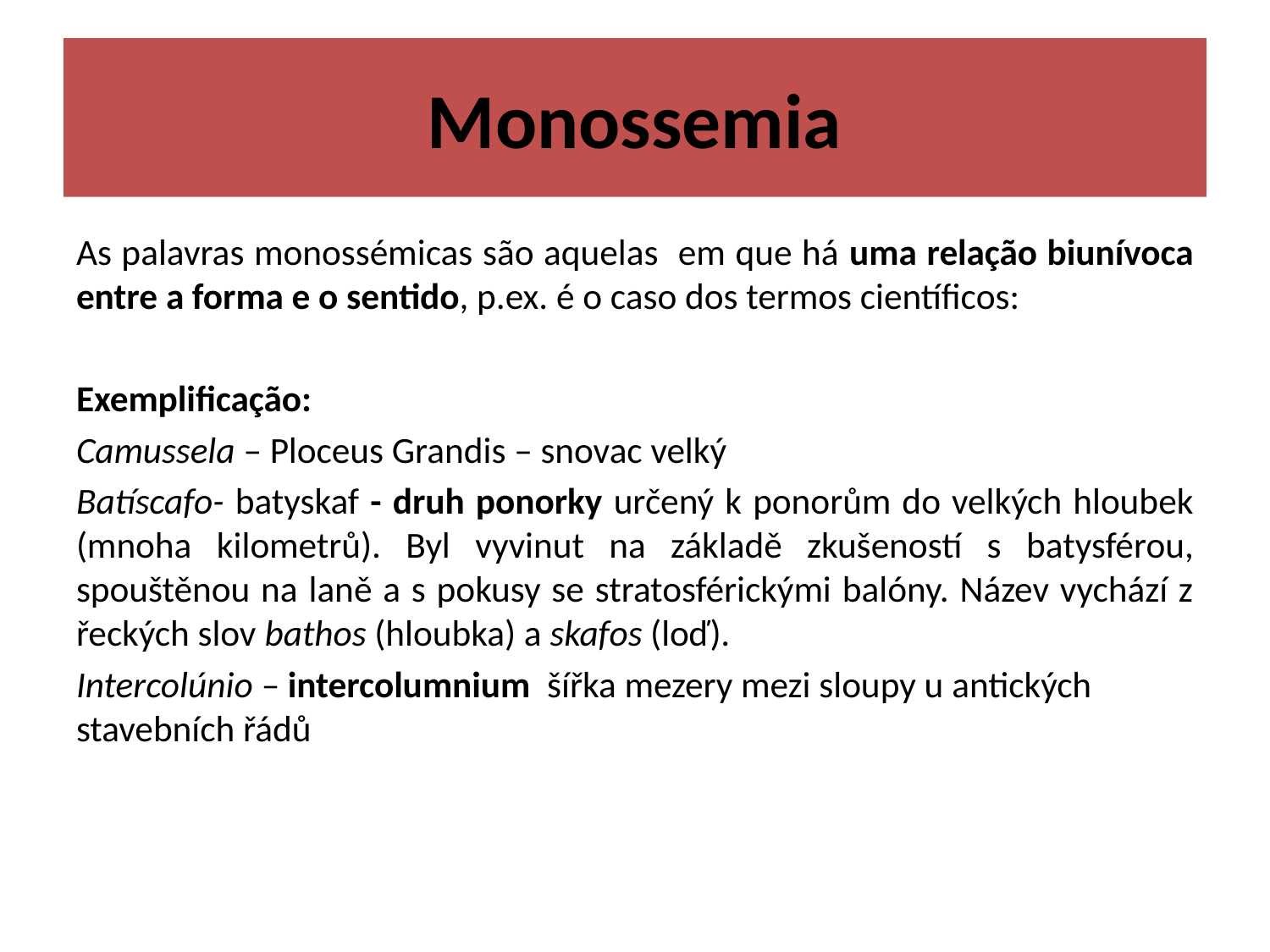

# Monossemia
As palavras monossémicas são aquelas  em que há uma relação biunívoca entre a forma e o sentido, p.ex. é o caso dos termos científicos:

Exemplificação:
Camussela – Ploceus Grandis – snovac velký
Batíscafo- batyskaf - druh ponorky určený k ponorům do velkých hloubek (mnoha kilometrů). Byl vyvinut na základě zkušeností s batysférou, spouštěnou na laně a s pokusy se stratosférickými balóny. Název vychází z řeckých slov bathos (hloubka) a skafos (loď).
Intercolúnio – intercolumnium  šířka mezery mezi sloupy u antických stavebních řádů